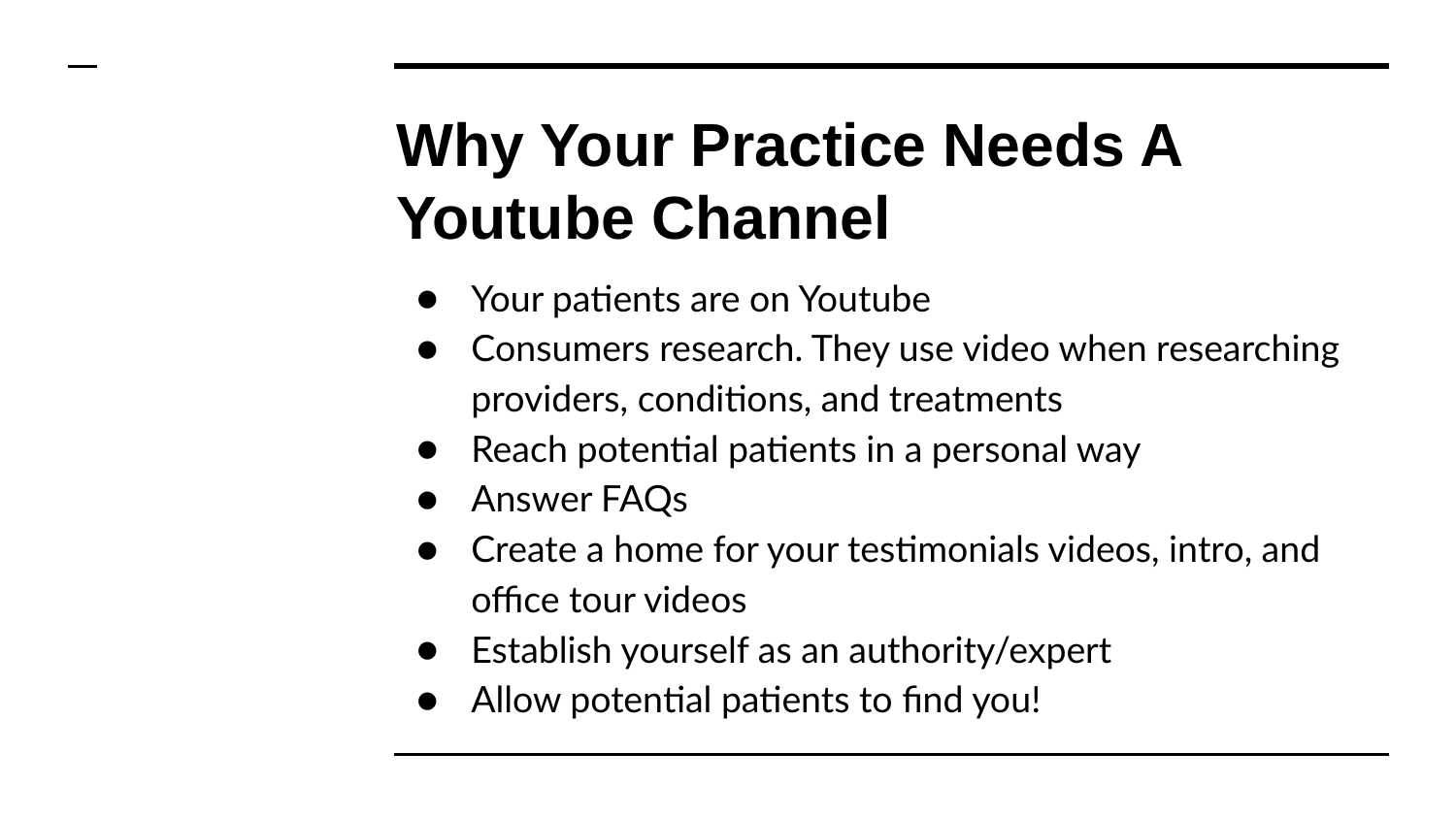

# Why Your Practice Needs A Youtube Channel
Your patients are on Youtube
Consumers research. They use video when researching providers, conditions, and treatments
Reach potential patients in a personal way
Answer FAQs
Create a home for your testimonials videos, intro, and office tour videos
Establish yourself as an authority/expert
Allow potential patients to find you!